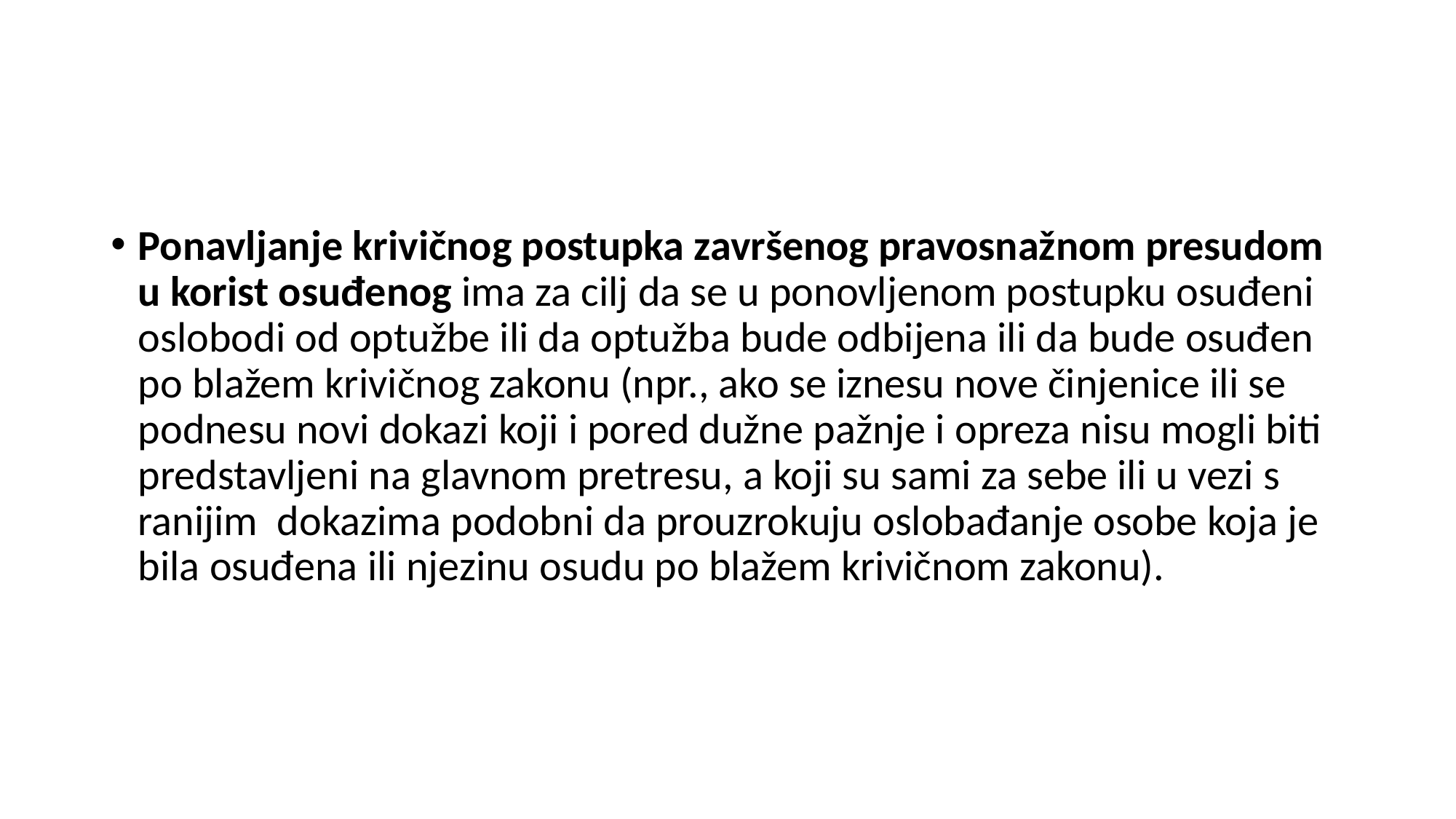

#
Ponavljanje krivičnog postupka završenog pravosnažnom presudom u korist osuđenog ima za cilj da se u ponovljenom postupku osuđeni oslobodi od optužbe ili da optužba bude odbijena ili da bude osuđen po blažem krivičnog zakonu (npr., ako se iznesu nove činjenice ili se podnesu novi dokazi koji i pored dužne pažnje i opreza nisu mogli biti predstavljeni na glavnom pretresu, a koji su sami za sebe ili u vezi s ranijim  dokazima podobni da prouzrokuju oslobađanje osobe koja je bila osuđena ili njezinu osudu po blažem krivičnom zakonu).